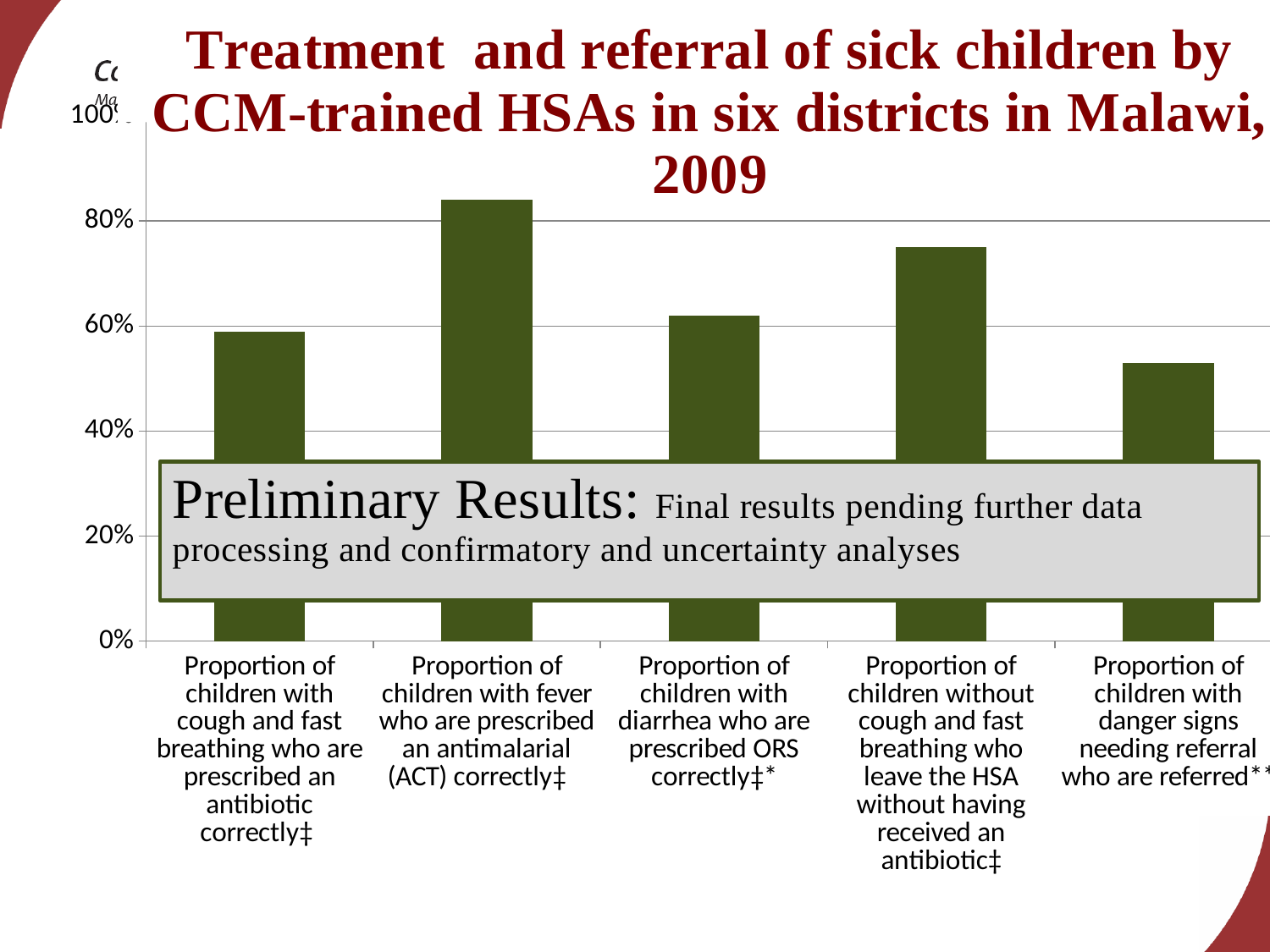

### Chart

| Category |  |
|---|---|
| Proportion of children with cough and fast breathing who are prescribed an antibiotic correctly‡  | 0.5900000000000005 |
| Proportion of children with fever who are prescribed an antimalarial (ACT) correctly‡    | 0.8400000000000006 |
| Proportion of children with diarrhea who are prescribed ORS correctly‡* | 0.620000000000002 |
| Proportion of children without cough and fast breathing who leave the HSA without having received an antibiotic‡ | 0.7500000000000021 |
| Proportion of children with danger signs needing referral who are referred** | 0.53 |